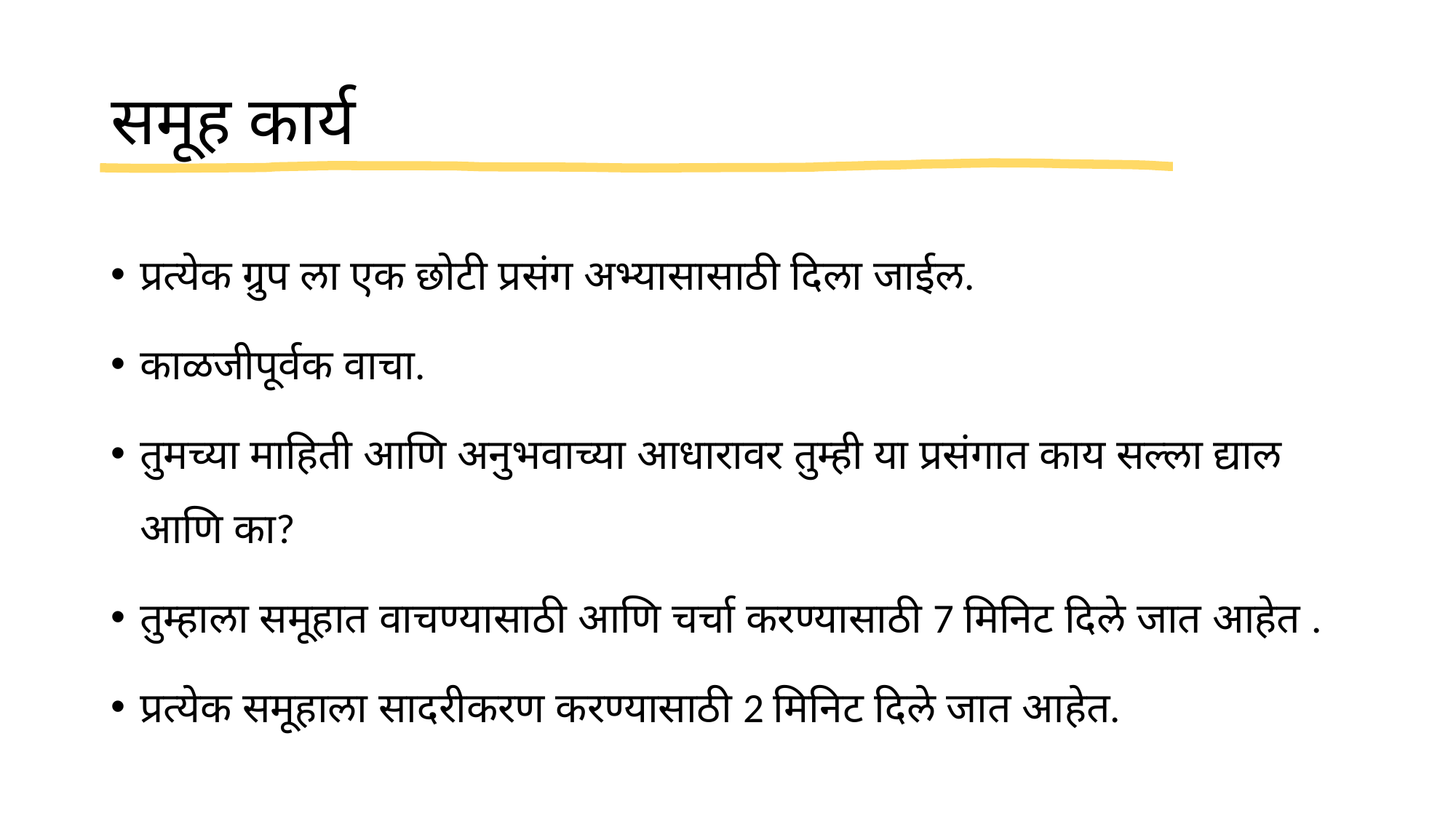

# समूह कार्य

प्रत्येक ग्रुप ला एक छोटी प्रसंग अभ्यासासाठी दिला जाईल.
काळजीपूर्वक वाचा.
तुमच्या माहिती आणि अनुभवाच्या आधारावर तुम्ही या प्रसंगात काय सल्ला द्याल आणि का?
तुम्हाला समूहात वाचण्यासाठी आणि चर्चा करण्यासाठी 7 मिनिट दिले जात आहेत .
प्रत्येक समूहाला सादरीकरण करण्यासाठी 2 मिनिट दिले जात आहेत.